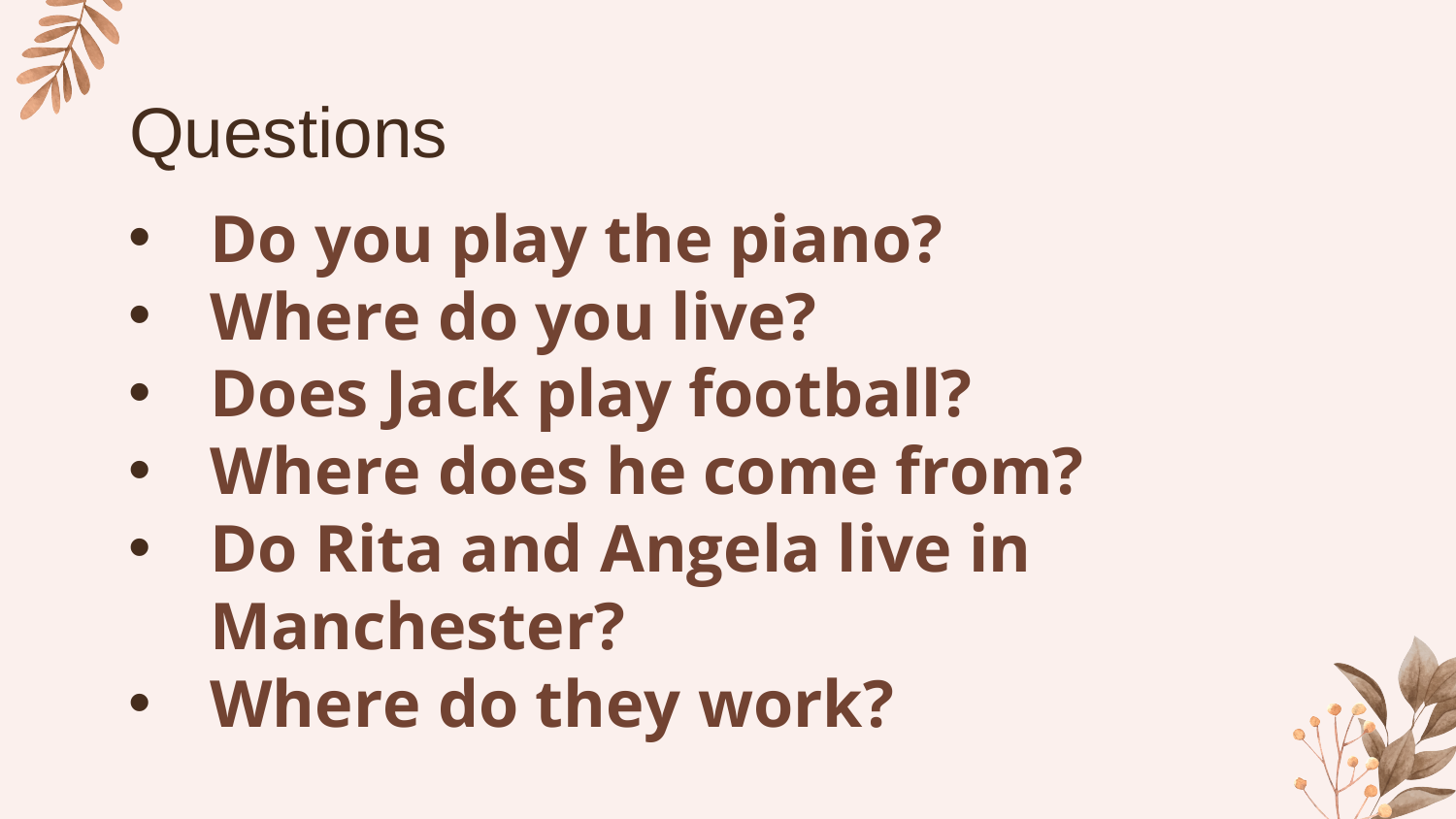

# Questions
Do you play the piano?
Where do you live?
Does Jack play football?
Where does he come from?
Do Rita and Angela live in Manchester?
Where do they work?